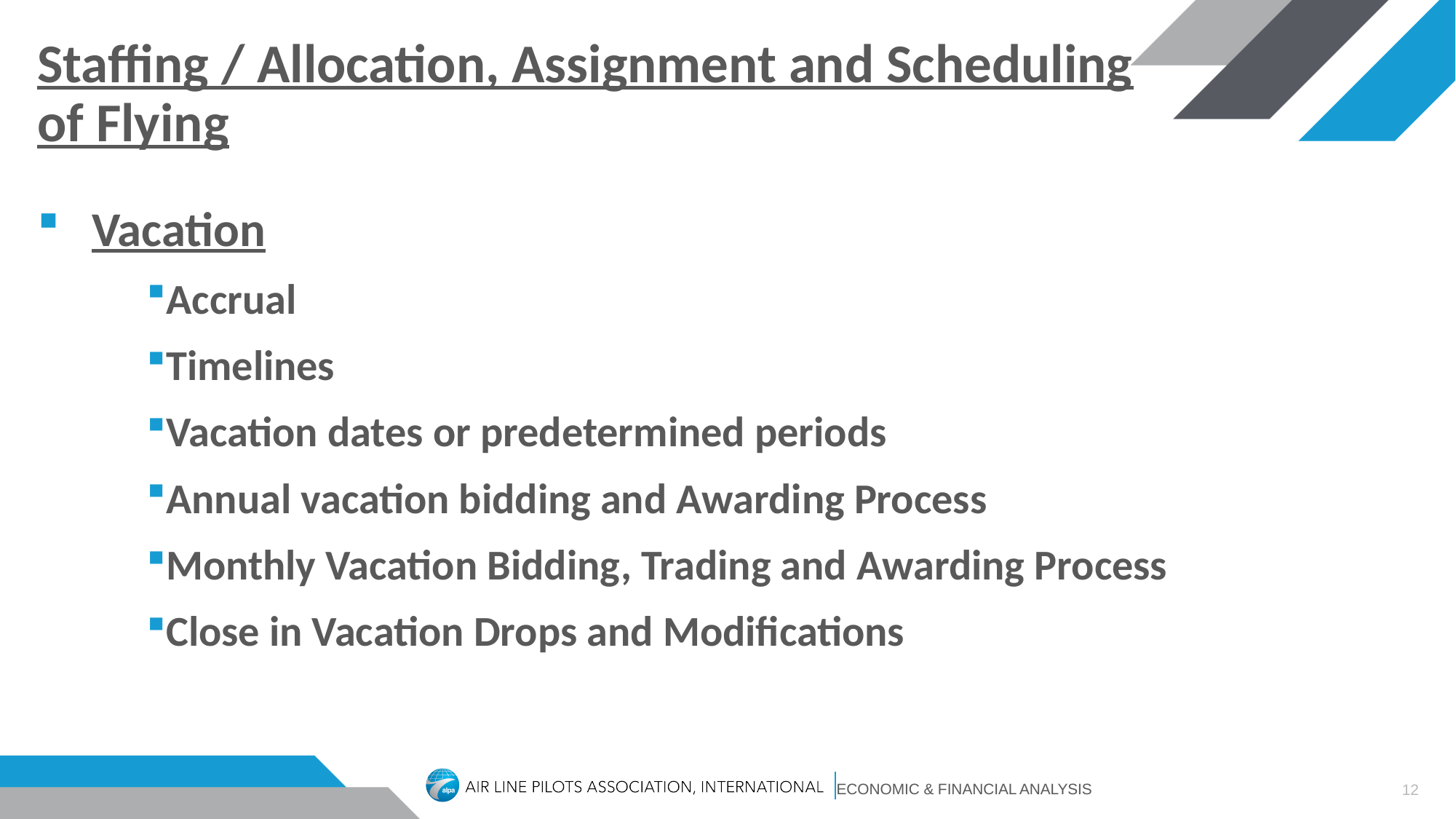

# Staffing / Allocation, Assignment and Scheduling of Flying
Vacation
Accrual
Timelines
Vacation dates or predetermined periods
Annual vacation bidding and Awarding Process
Monthly Vacation Bidding, Trading and Awarding Process
Close in Vacation Drops and Modifications

12